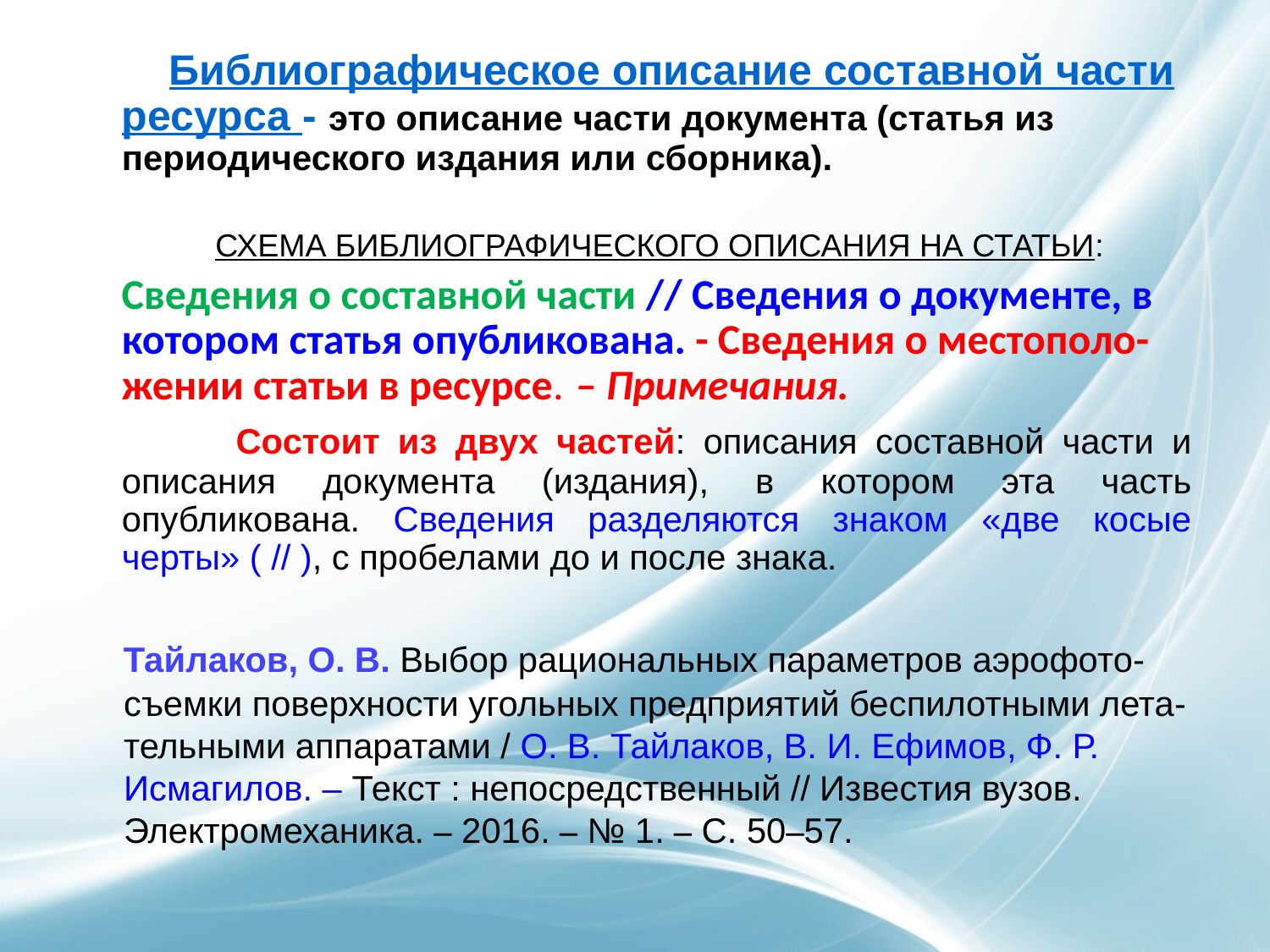

Библиографическое описание составной части ресурса - это описание части документа (статья из  периодического издания или сборника).

      СХЕМА БИБЛИОГРАФИЧЕСКОГО ОПИСАНИЯ НА СТАТЬИ:
    Сведения о составной части // Сведения о документе, в котором статья опубликована. - Сведения о местополо-жении статьи в ресурсе. – Примечания.
        Состоит из двух частей: описания составной части и описания документа (издания), в котором эта часть опубликована. Сведения разделяются знаком «две косые черты» ( // ), с пробелами до и после знака.
    Тайлаков, О. В. Выбор рациональных параметров аэрофото-съемки поверхности угольных предприятий беспилотными лета-тельными аппаратами / О. В. Тайлаков, В. И. Ефимов, Ф. Р. Исмагилов. – Текст : непосредственный // Известия вузов. Электромеханика. – 2016. – № 1. – С. 50–57.